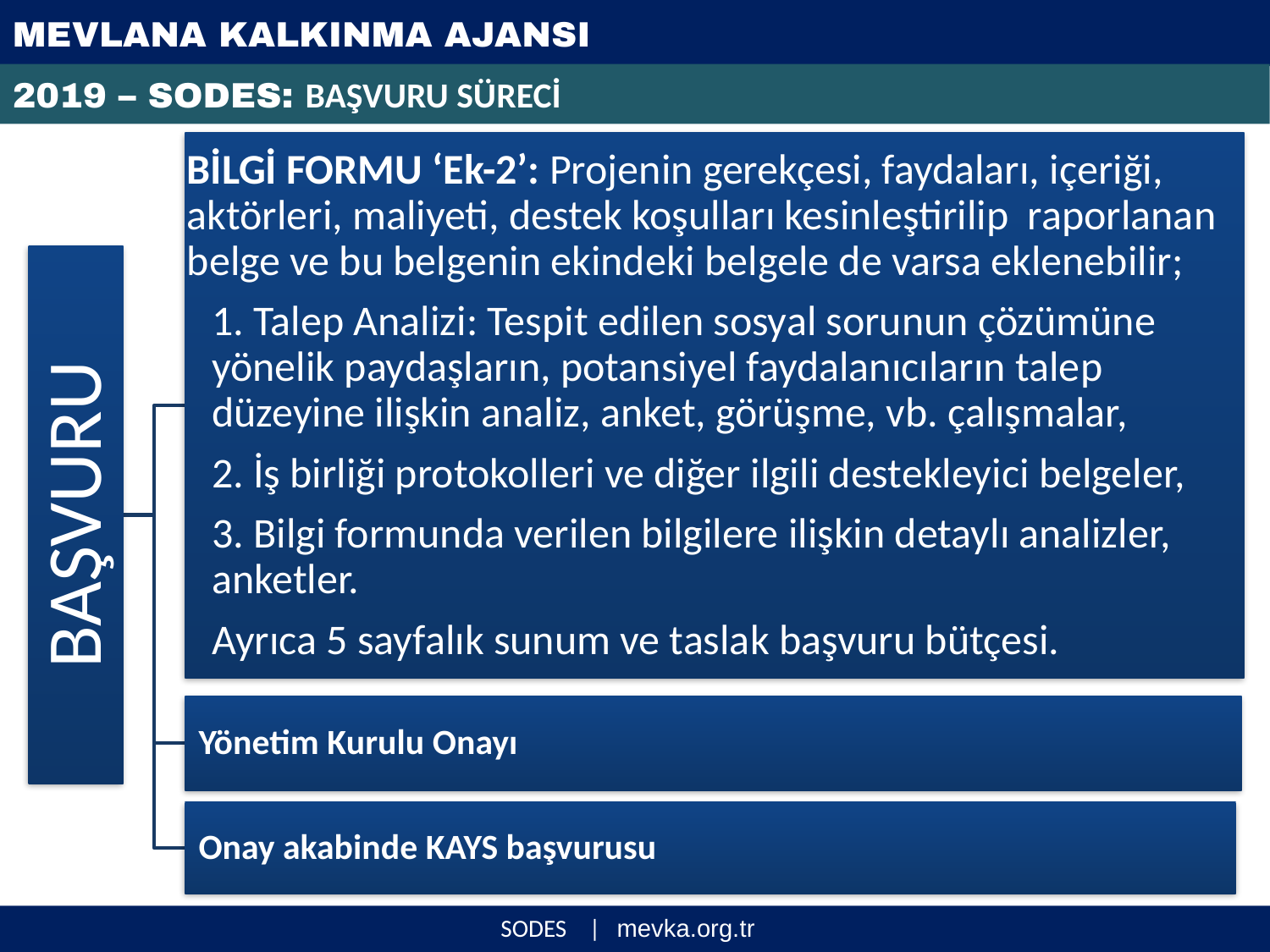

# MEVLANA KALKINMA AJANSI
2019 – SODES: BAŞVURU SÜRECİ

BAŞVURU
BİLGİ FORMU ‘Ek-2’: Projenin gerekçesi, faydaları, içeriği, aktörleri, maliyeti, destek koşulları kesinleştirilip  raporlanan belge ve bu belgenin ekindeki belgele de varsa eklenebilir;
1. Talep Analizi: Tespit edilen sosyal sorunun çözümüne yönelik paydaşların, potansiyel faydalanıcıların talep düzeyine ilişkin analiz, anket, görüşme, vb. çalışmalar,
2. İş birliği protokolleri ve diğer ilgili destekleyici belgeler,
3. Bilgi formunda verilen bilgilere ilişkin detaylı analizler, anketler.
Ayrıca 5 sayfalık sunum ve taslak başvuru bütçesi.
Yönetim Kurulu Onayı
Onay akabinde KAYS başvurusu
SODES    |   mevka.org.tr